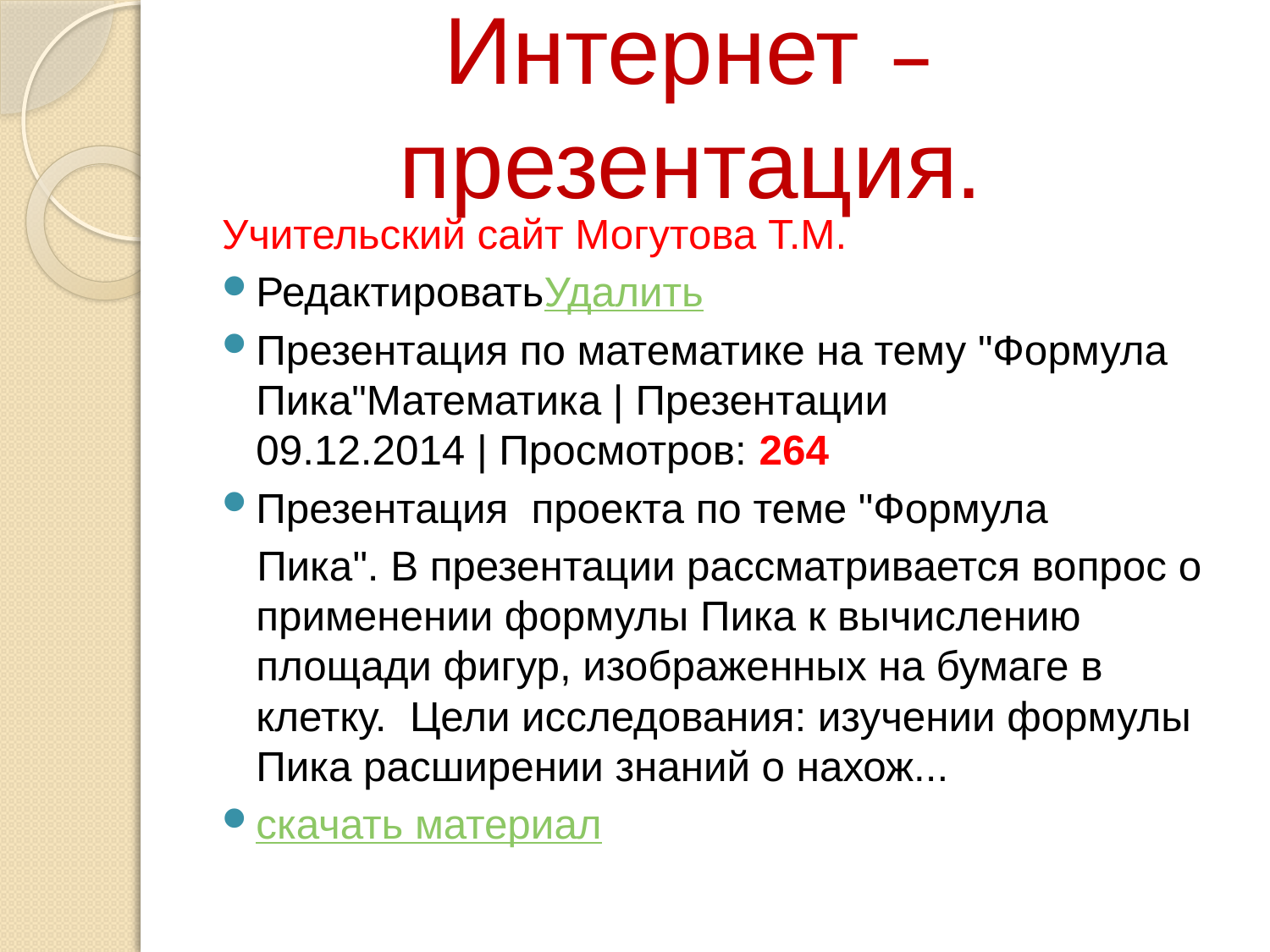

# Интернет – презентация.
Учительский сайт Могутова Т.М.
РедактироватьУдалить
Презентация по математике на тему "Формула Пика"Математика | Презентации 
09.12.2014 | Просмотров: 264
Презентация  проекта по теме "Формула
   Пика". В презентации рассматривается вопрос о применении формулы Пика к вычислению площади фигур, изображенных на бумаге в клетку.  Цели исследования: изучении формулы Пика расширении знаний о нахож...
скачать материал